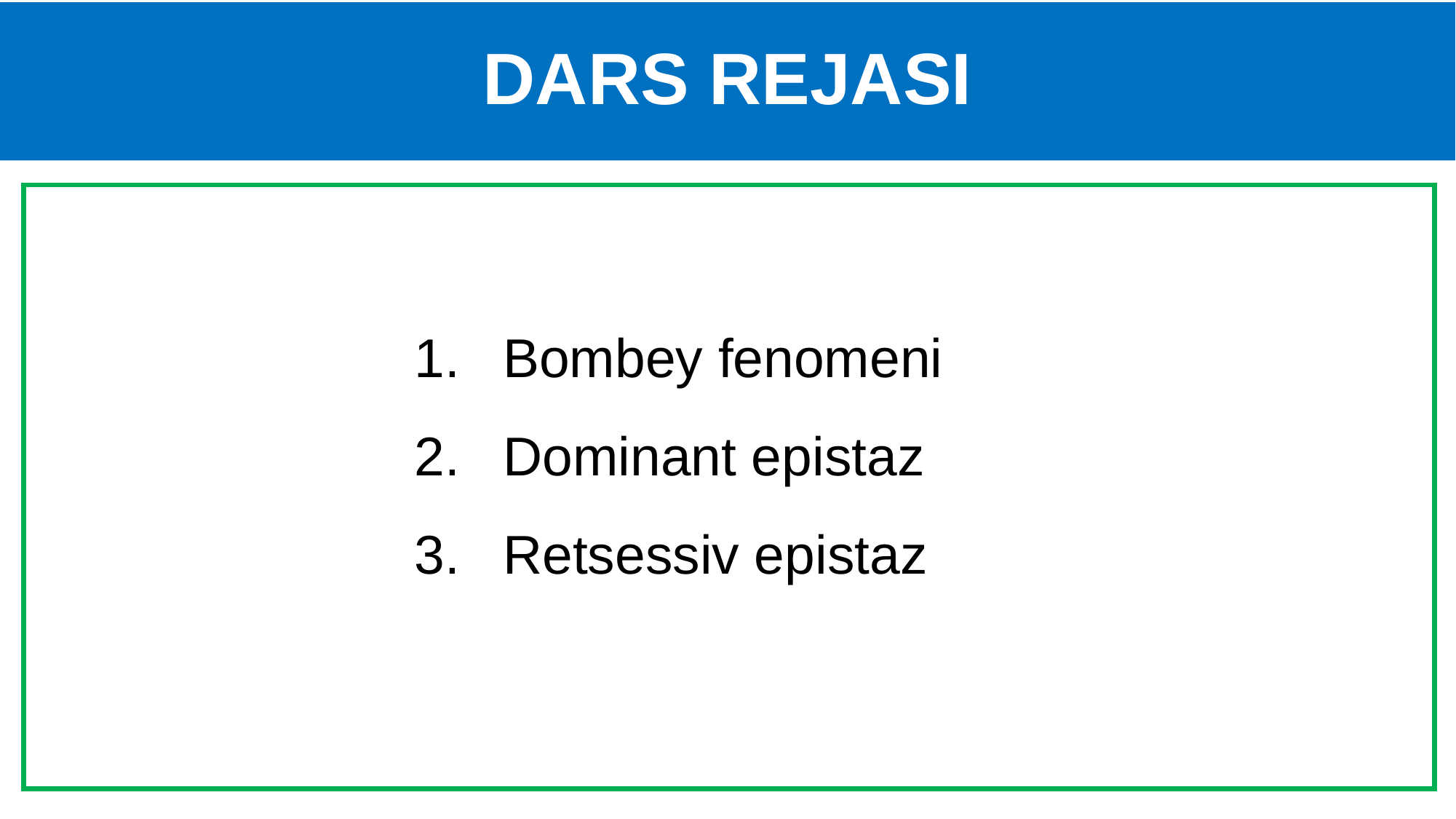

# DARS REJASI

Bombey fenomeni
Dominant epistaz
Retsessiv epistaz